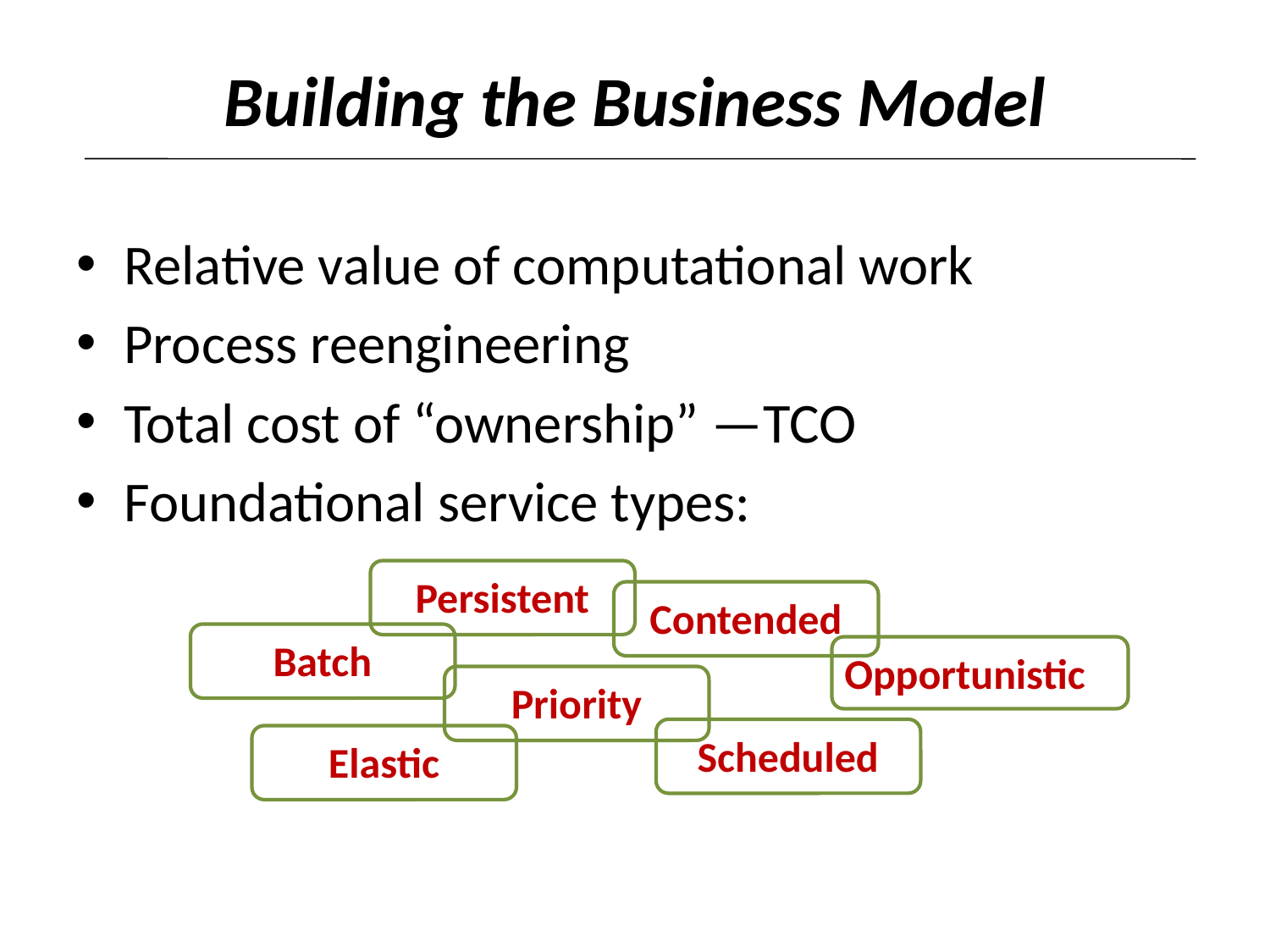

# Building the Business Model
Relative value of computational work
Process reengineering
Total cost of “ownership” —TCO
Foundational service types:

Persistent

Contended

Batch

Opportunistic

Priority

Scheduled

Elastic